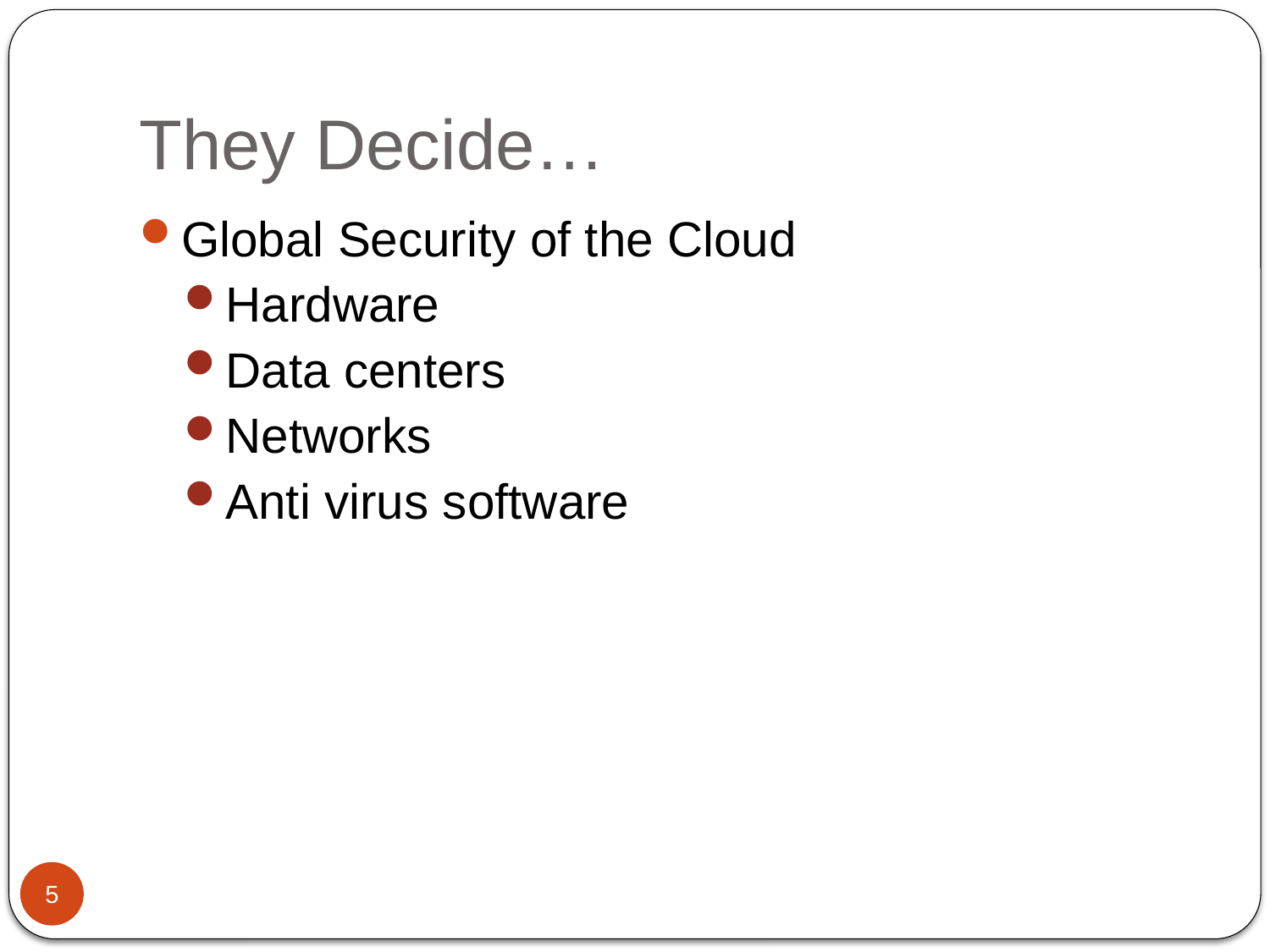

# They Decide…
Global Security of the Cloud
Hardware
Data centers
Networks
Anti virus software
5